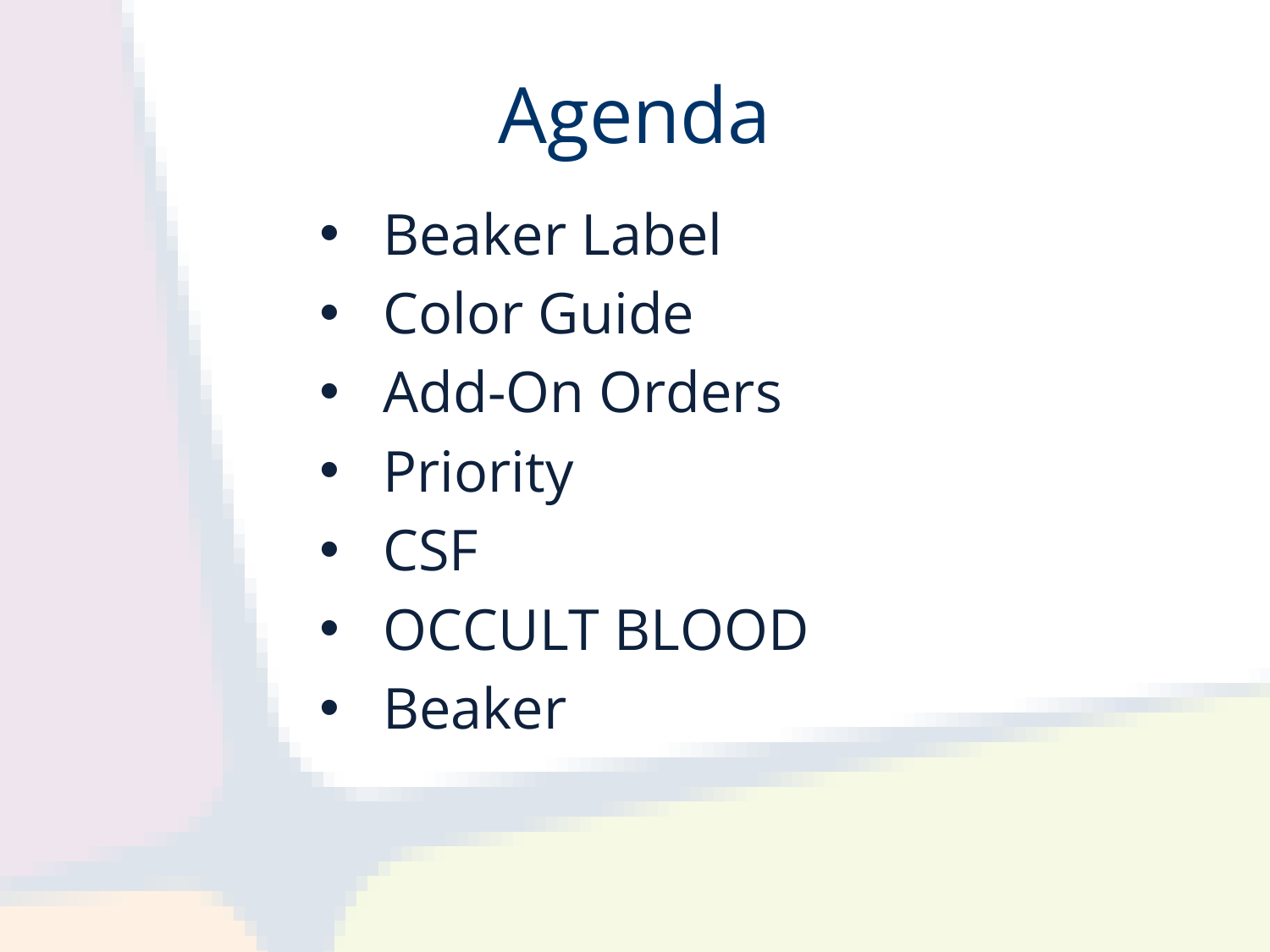

# Agenda
Beaker Label
Color Guide
Add-On Orders
Priority
CSF
OCCULT BLOOD
Beaker